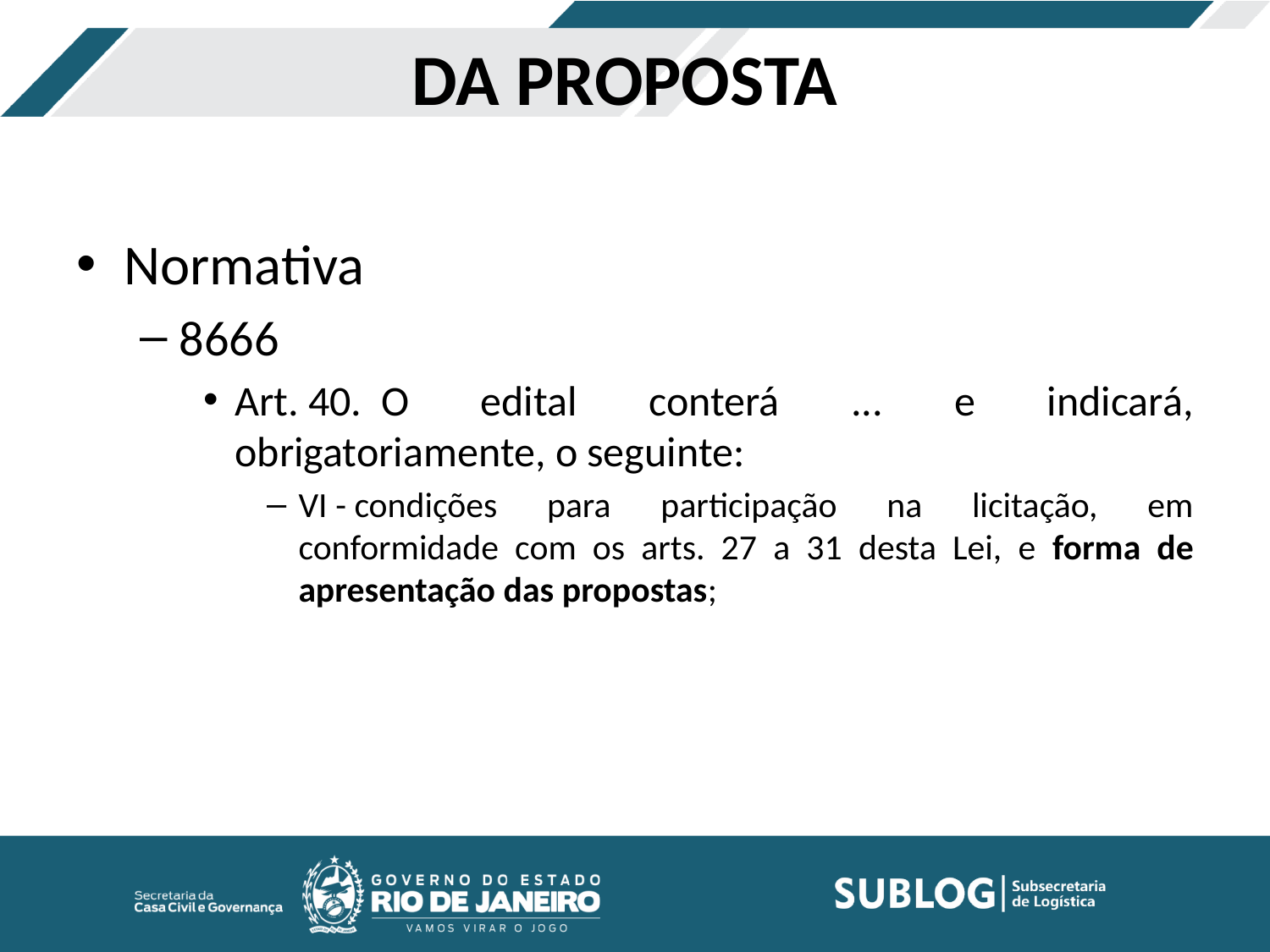

# DA PROPOSTA
Normativa
8666
Art. 40.  O edital conterá ... e indicará, obrigatoriamente, o seguinte:
VI - condições para participação na licitação, em conformidade com os arts. 27 a 31 desta Lei, e forma de apresentação das propostas;